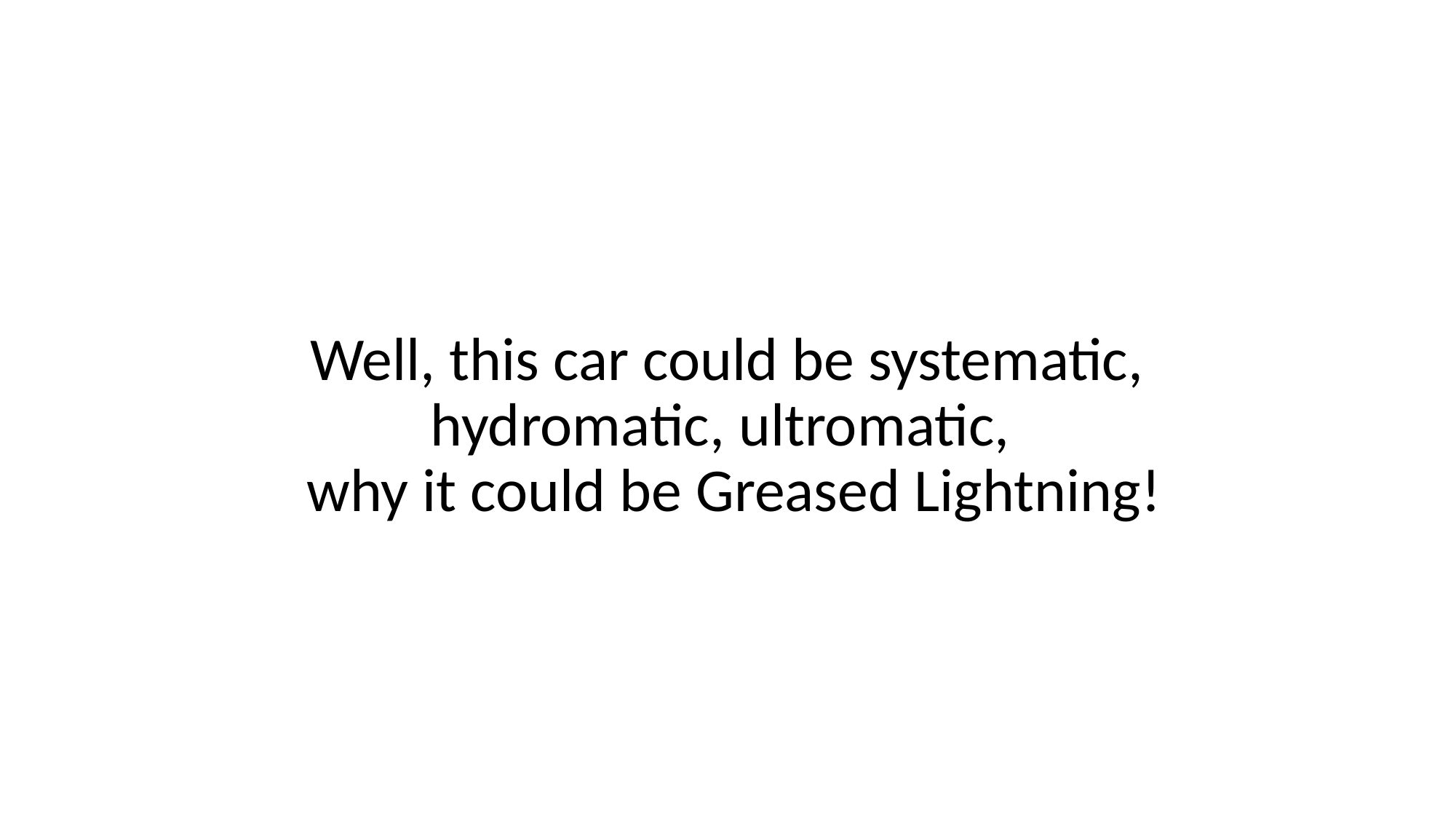

# Well, this car could be systematic, hydromatic, ultromatic, why it could be Greased Lightning!